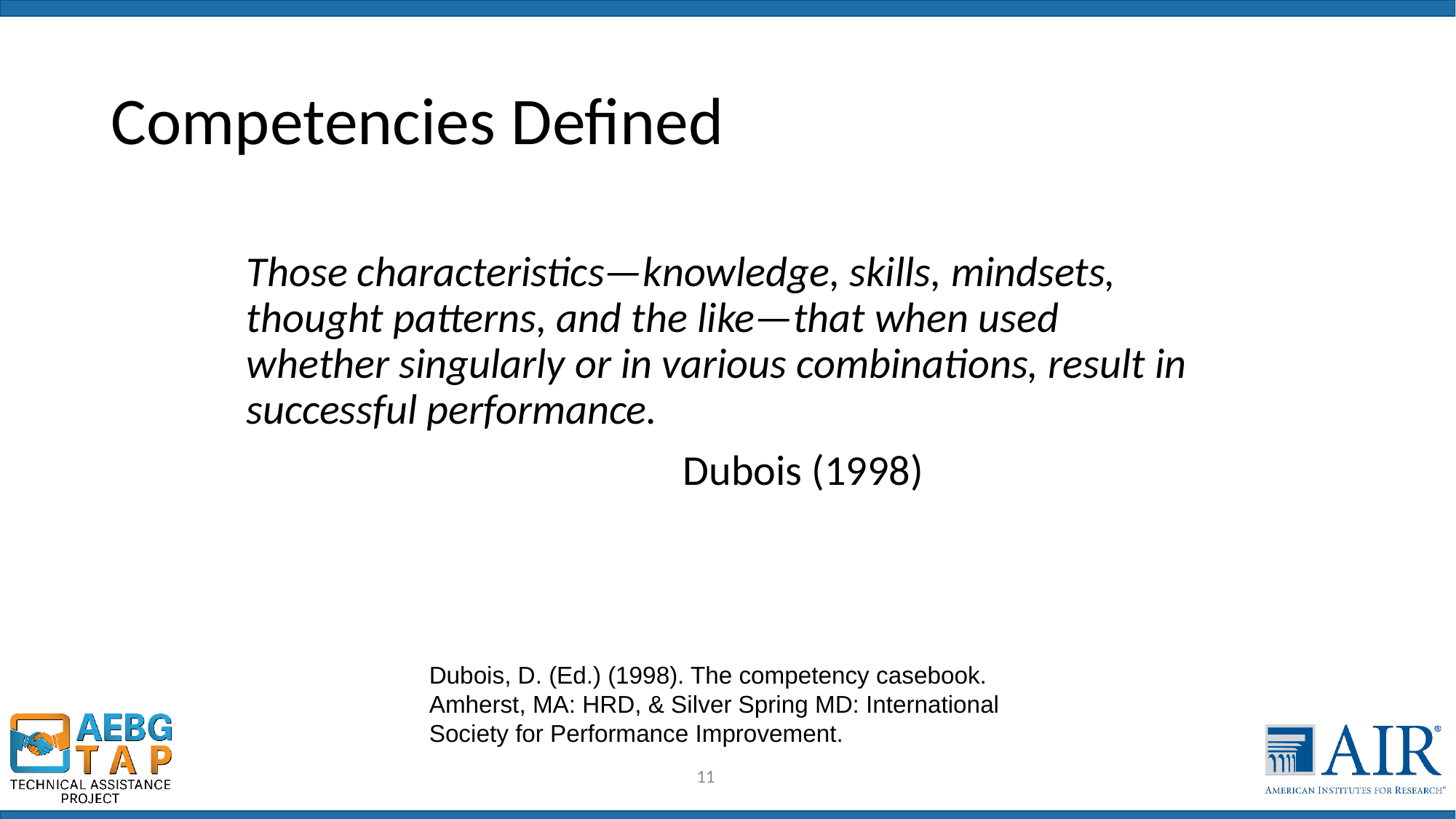

# Competencies Defined
	Those characteristics—knowledge, skills, mindsets, thought patterns, and the like—that when used whether singularly or in various combinations, result in successful performance.
					Dubois (1998)
Dubois, D. (Ed.) (1998). The competency casebook. Amherst, MA: HRD, & Silver Spring MD: International Society for Performance Improvement.
11